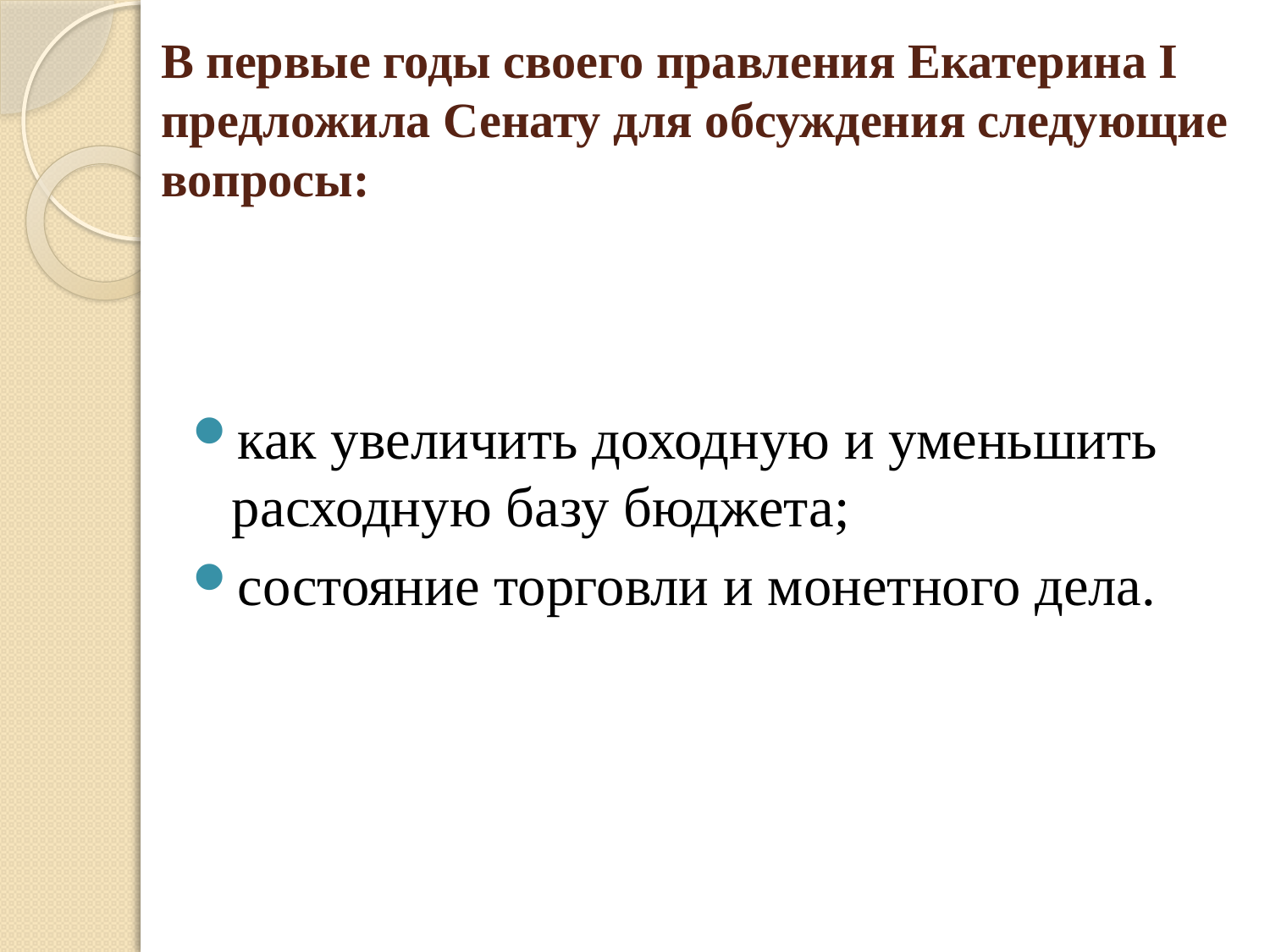

# В первые годы своего правления Екатерина І предложила Сенату для обсуждения следующие вопросы:
как увеличить доходную и уменьшить расходную базу бюджета;
состояние торговли и монетного дела.